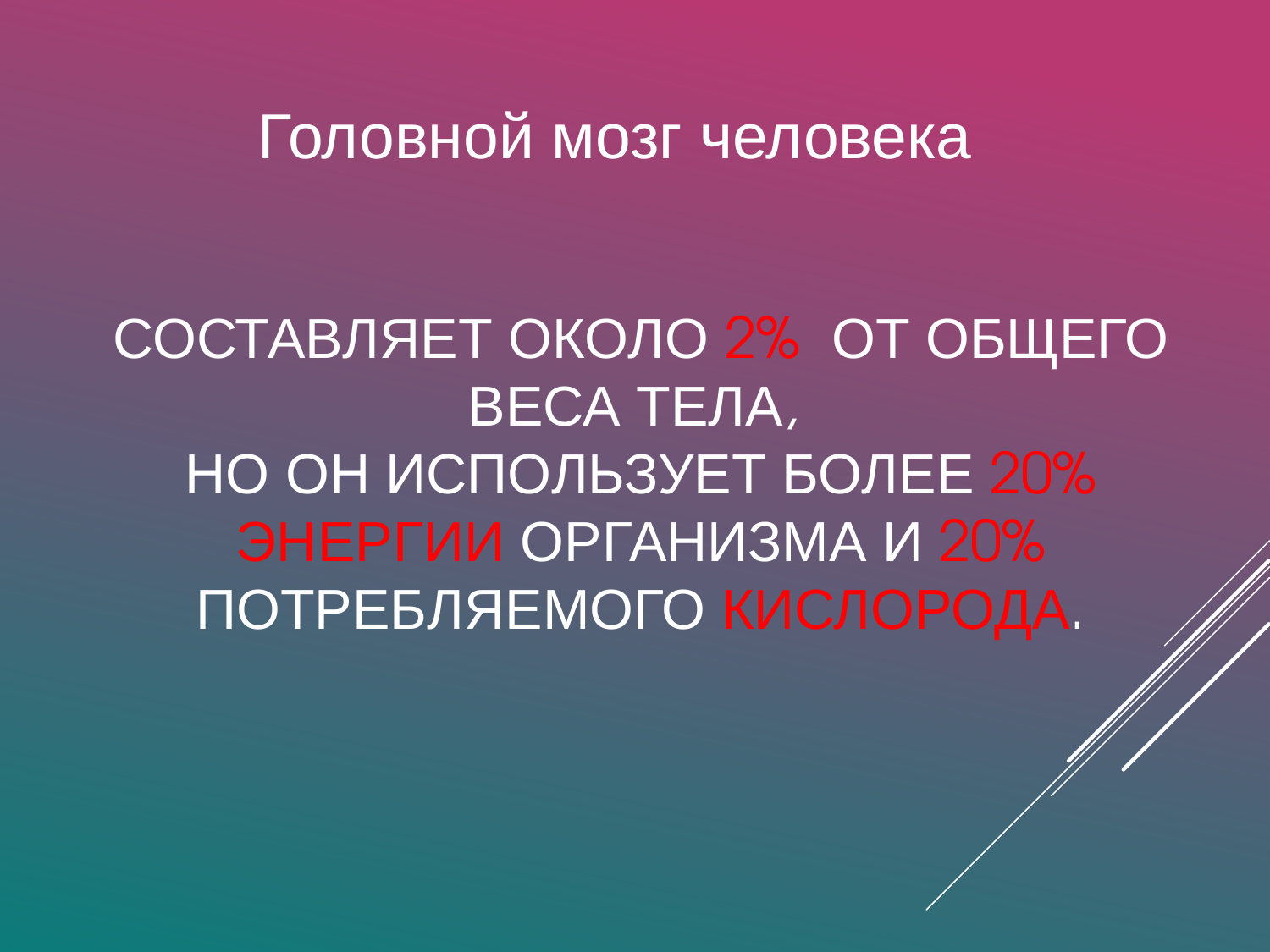

Головной мозг человека
# Составляет около 2%  от общего веса тела, но он использует более 20% энергии организма и 20% потребляемого кислорода.